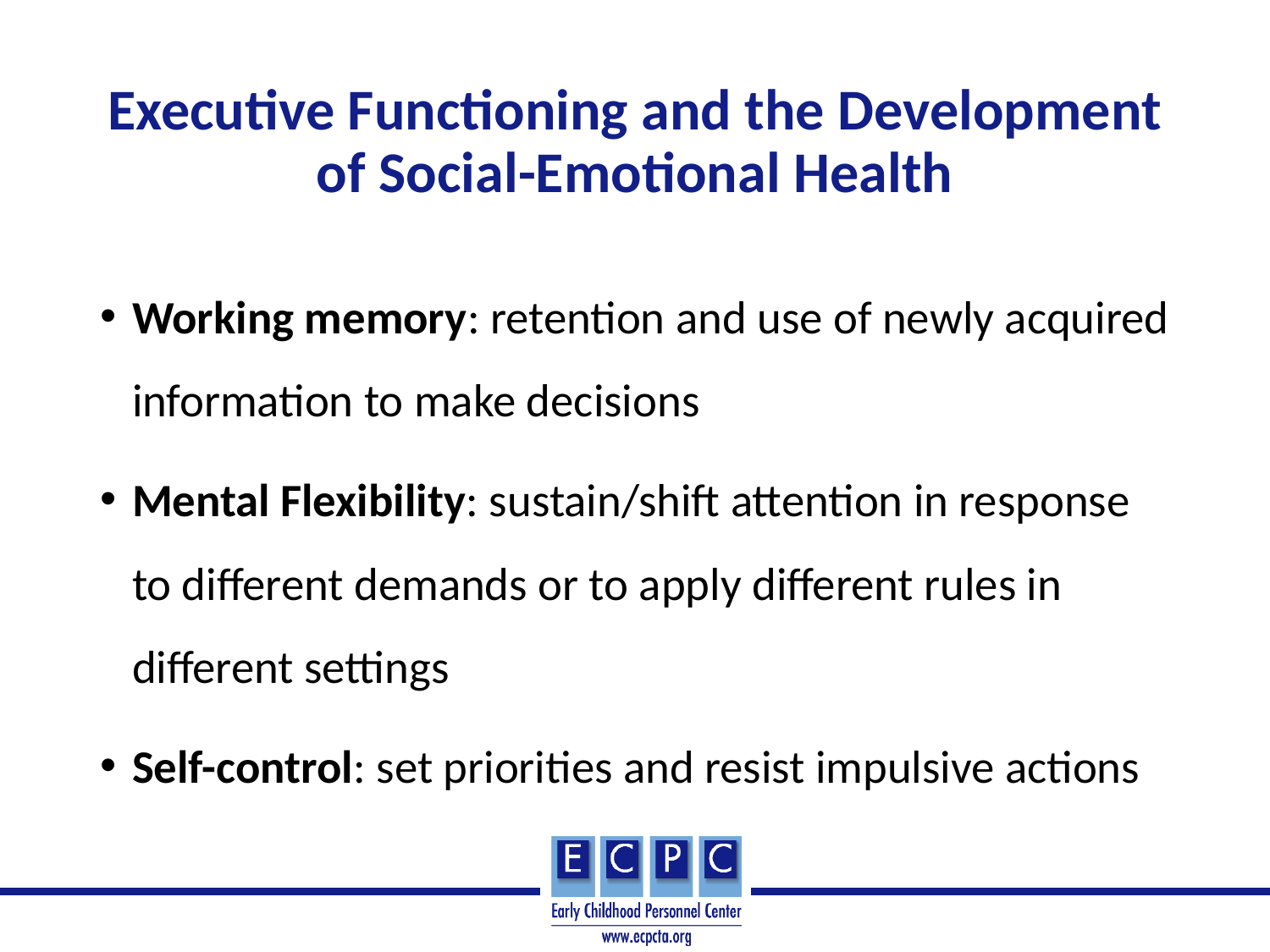

# Executive Functioning and the Development of Social-Emotional Health
Working memory: retention and use of newly acquired information to make decisions
Mental Flexibility: sustain/shift attention in response to different demands or to apply different rules in different settings
Self-control: set priorities and resist impulsive actions